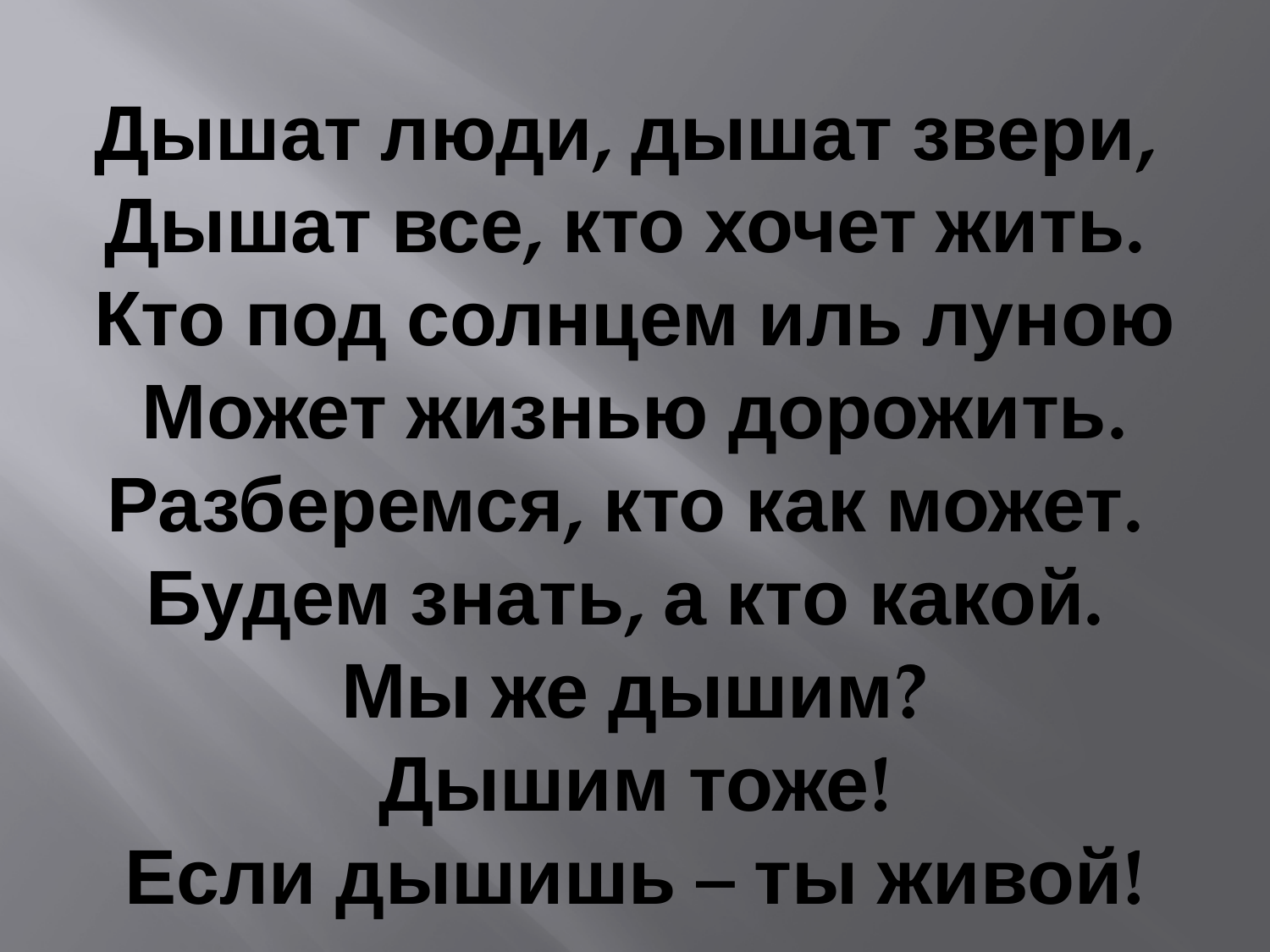

#
Дышат люди, дышат звери,
Дышат все, кто хочет жить.
Кто под солнцем иль луною
Может жизнью дорожить.
Разберемся, кто как может.
Будем знать, а кто какой.
Мы же дышим?
Дышим тоже!
Если дышишь – ты живой!